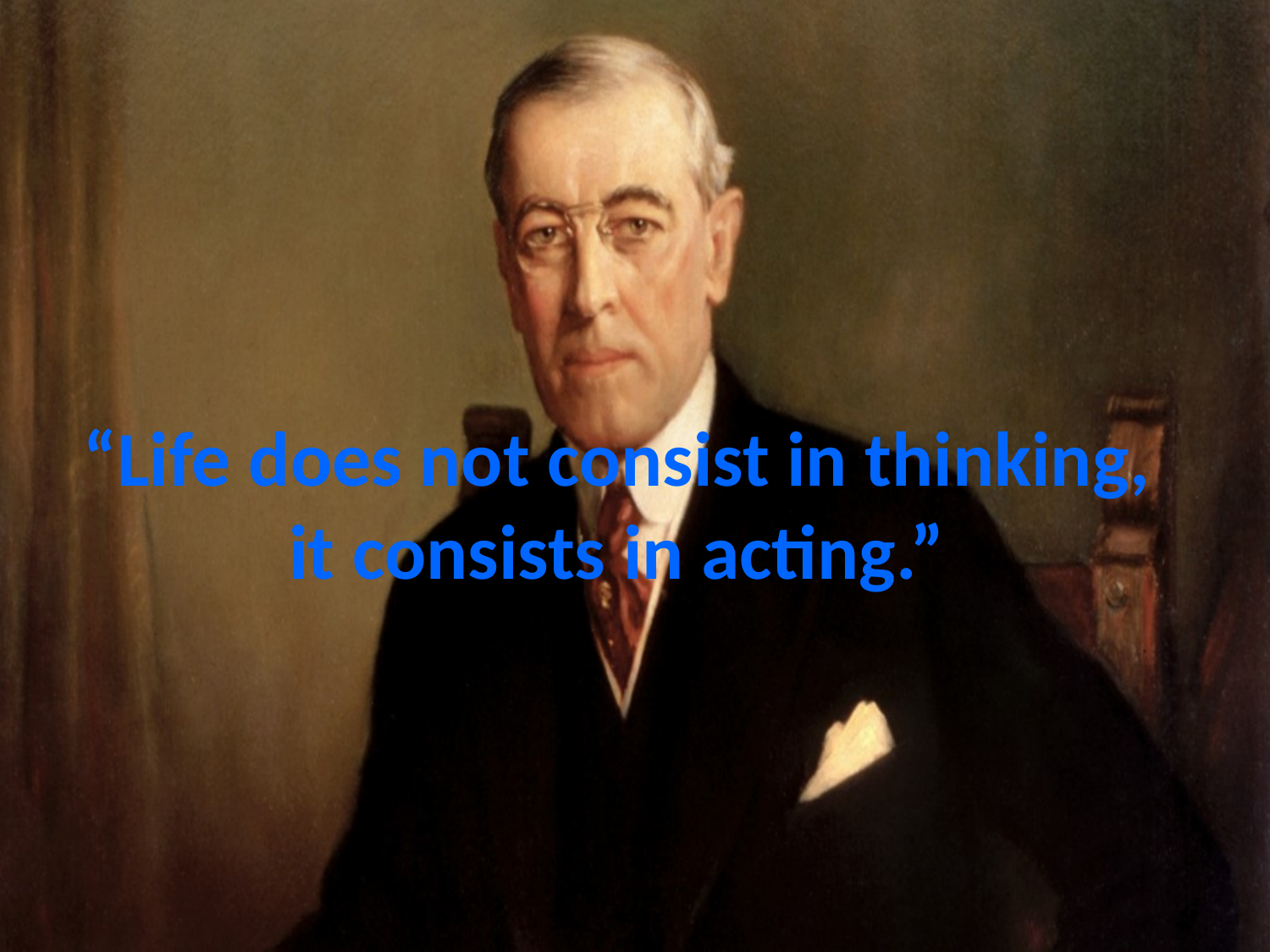

# “Life does not consist in thinking, it consists in acting.”